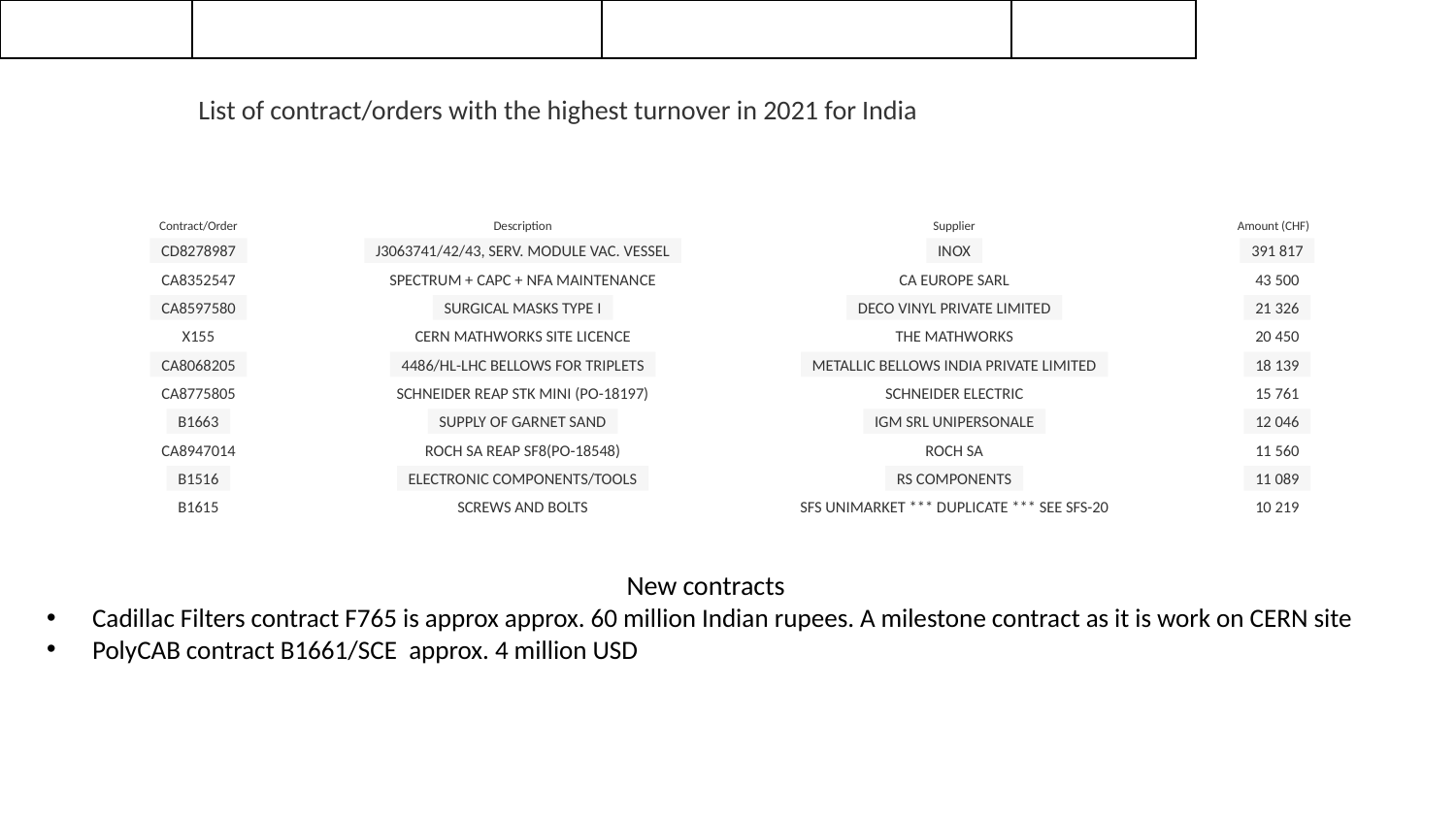

|  |  |  |  |
| --- | --- | --- | --- |
List of contract/orders with the highest turnover in 2021 for India
Contract/Order
Description
Supplier
Amount (CHF)
CD8278987
J3063741/42/43, SERV. MODULE VAC. VESSEL
INOX
391 817
CA8352547
SPECTRUM + CAPC + NFA MAINTENANCE
CA EUROPE SARL
43 500
CA8597580
SURGICAL MASKS TYPE I
DECO VINYL PRIVATE LIMITED
21 326
X155
CERN MATHWORKS SITE LICENCE
THE MATHWORKS
20 450
CA8068205
4486/HL-LHC BELLOWS FOR TRIPLETS
METALLIC BELLOWS INDIA PRIVATE LIMITED
18 139
CA8775805
SCHNEIDER REAP STK MINI (PO-18197)
SCHNEIDER ELECTRIC
15 761
B1663
SUPPLY OF GARNET SAND
IGM SRL UNIPERSONALE
12 046
CA8947014
ROCH SA REAP SF8(PO-18548)
ROCH SA
11 560
B1516
ELECTRONIC COMPONENTS/TOOLS
RS COMPONENTS
11 089
B1615
SCREWS AND BOLTS
SFS UNIMARKET *** DUPLICATE *** SEE SFS-20
10 219
New contracts
Cadillac Filters contract F765 is approx approx. 60 million Indian rupees. A milestone contract as it is work on CERN site
PolyCAB contract B1661/SCE  approx. 4 million USD